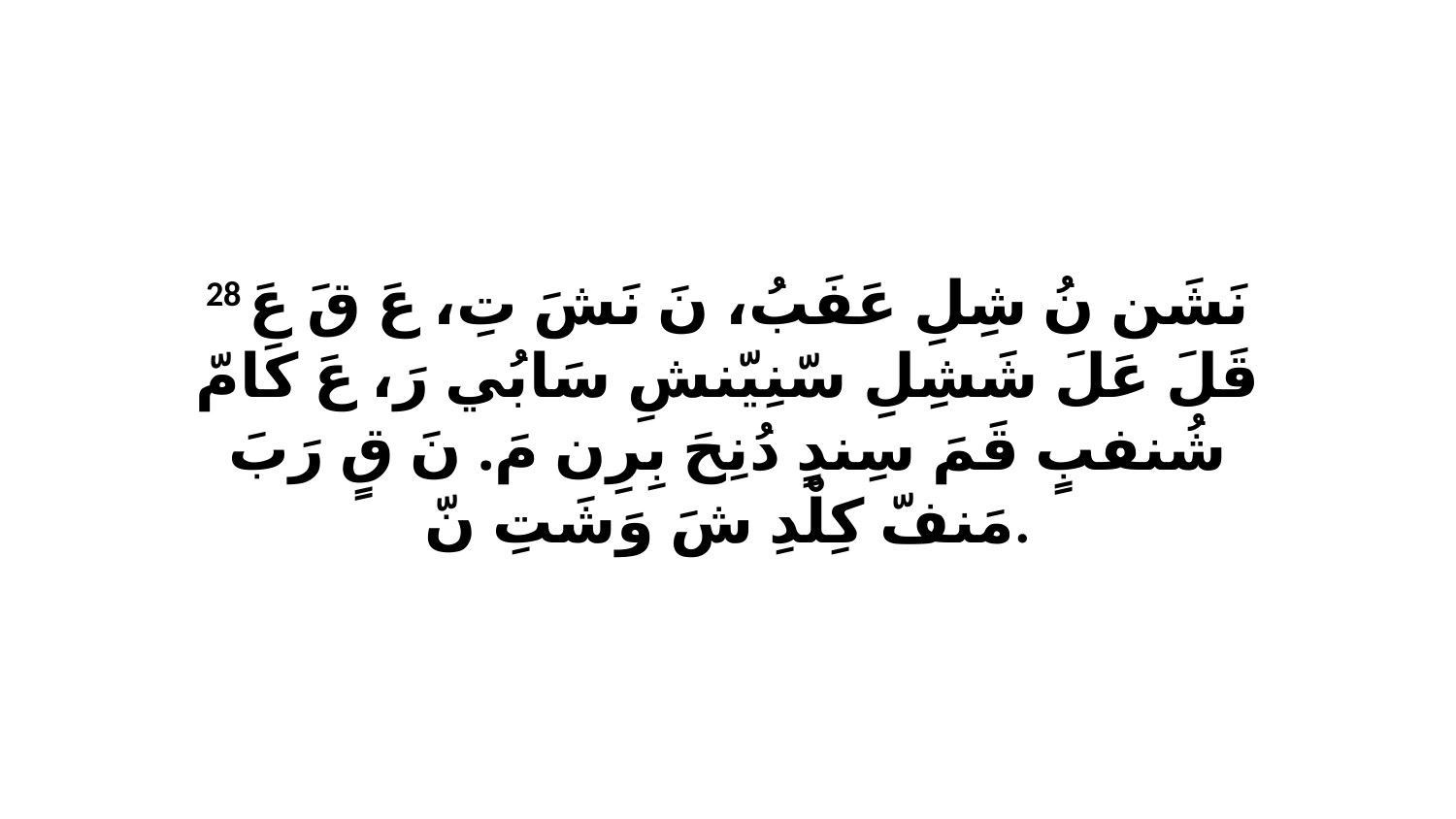

28 نَشَن نُ شِلِ عَفَبُ، نَ نَشَ تِ، عَ قَ عَ قَلَ عَلَ شَشِلِ سّنِيّنشِ سَابُي رَ، عَ كَامّ شُنفبٍ قَمَ سِندٍ دُنِحَ بِرِن مَ. نَ قٍ رَبَ مَنفّ كِلْدِ شَ وَشَتِ نّ.